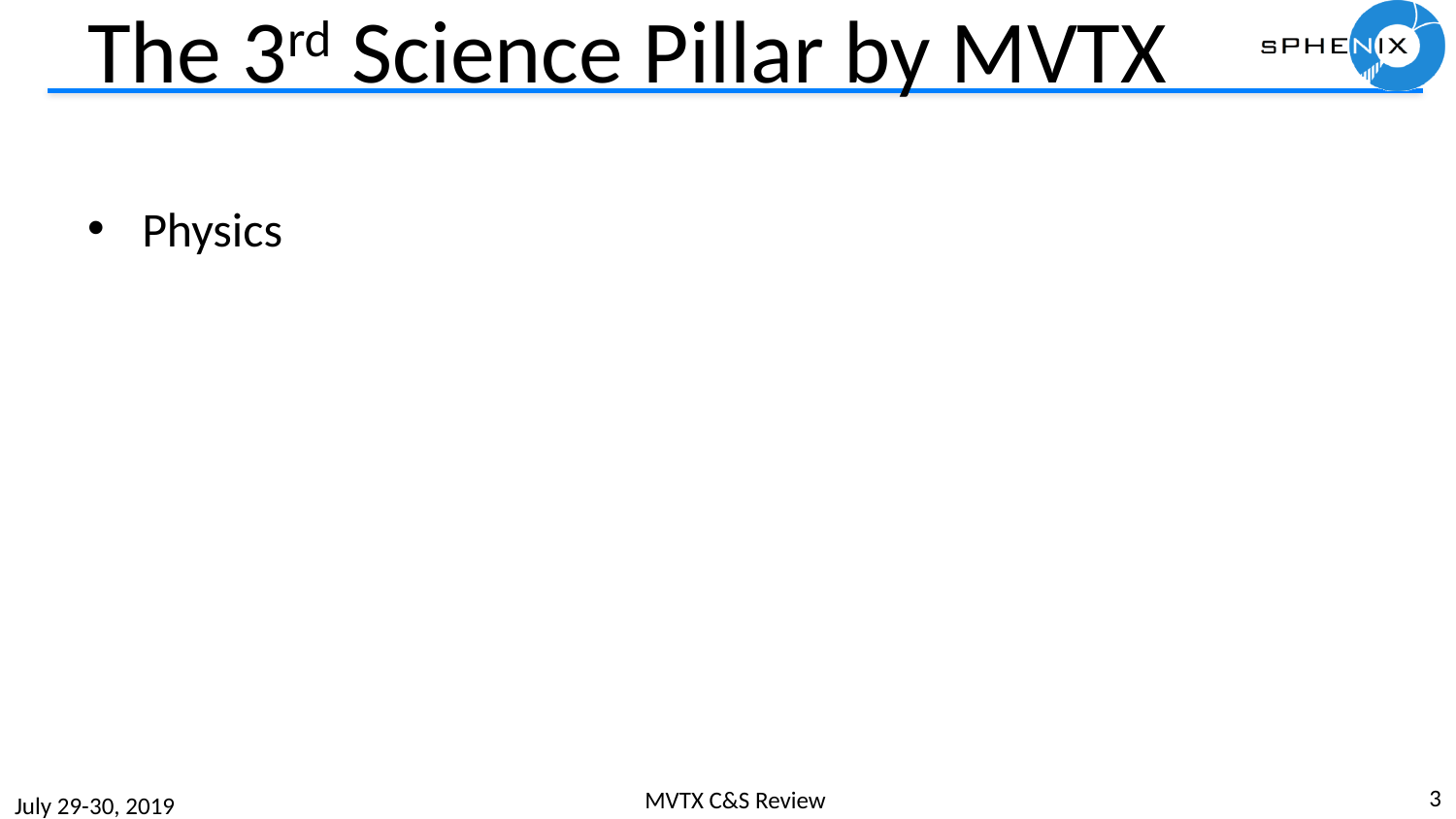

# The 3rd Science Pillar by MVTX
Physics
3
MVTX C&S Review
July 29-30, 2019